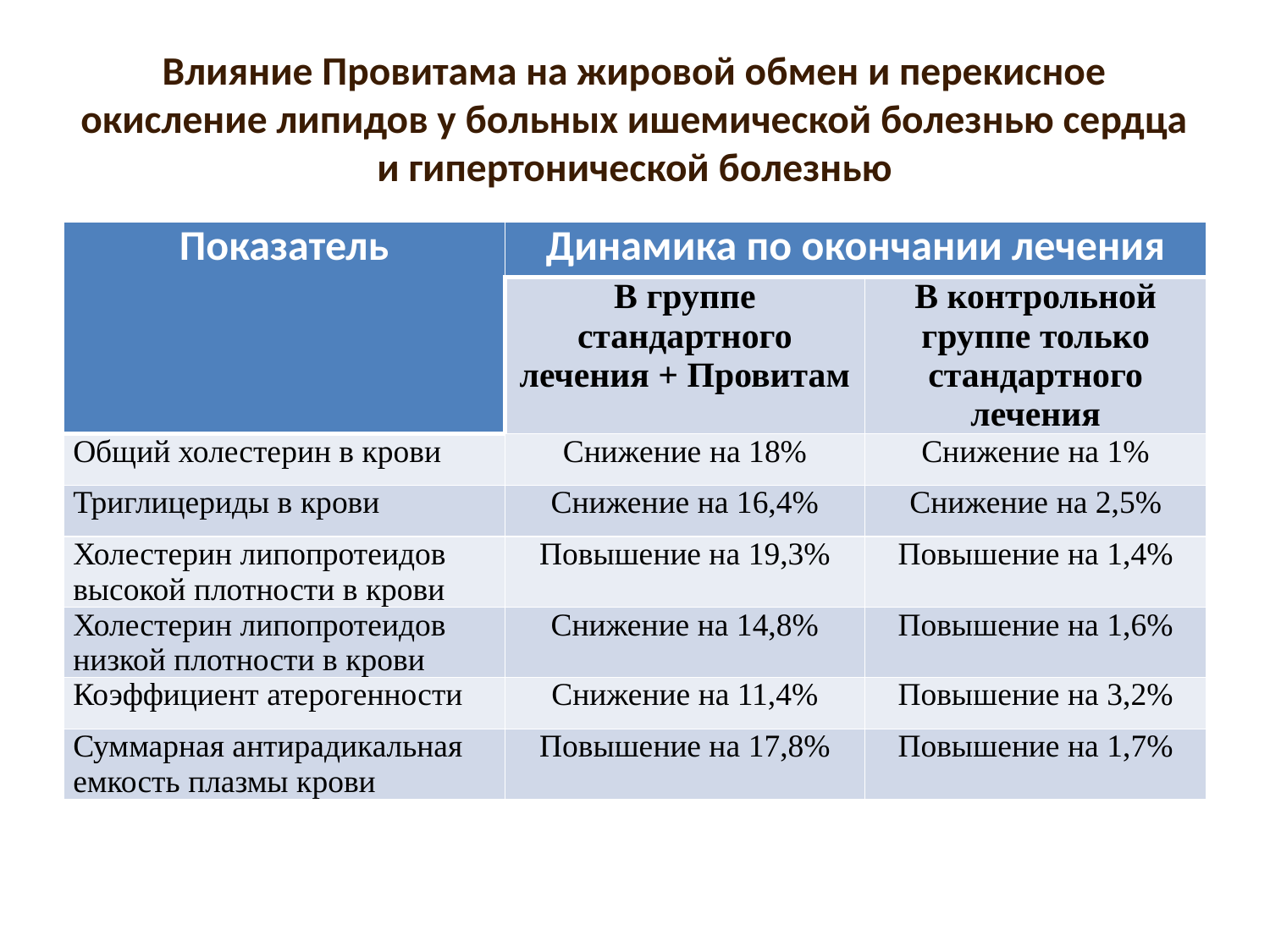

# Влияние Провитама на жировой обмен и перекисное окисление липидов у больных ишемической болезнью сердца и гипертонической болезнью
| Показатель | Динамика по окончании лечения |  |
| --- | --- | --- |
|  | В группе стандартного лечения + Провитам | В контрольной группе только стандартного лечения |
| Общий холестерин в крови | Снижение на 18% | Снижение на 1% |
| Триглицериды в крови | Снижение на 16,4% | Снижение на 2,5% |
| Холестерин липопротеидов высокой плотности в крови | Повышение на 19,3% | Повышение на 1,4% |
| Холестерин липопротеидов низкой плотности в крови | Снижение на 14,8% | Повышение на 1,6% |
| Коэффициент атерогенности | Снижение на 11,4% | Повышение на 3,2% |
| Суммарная антирадикальная емкость плазмы крови | Повышение на 17,8% | Повышение на 1,7% |